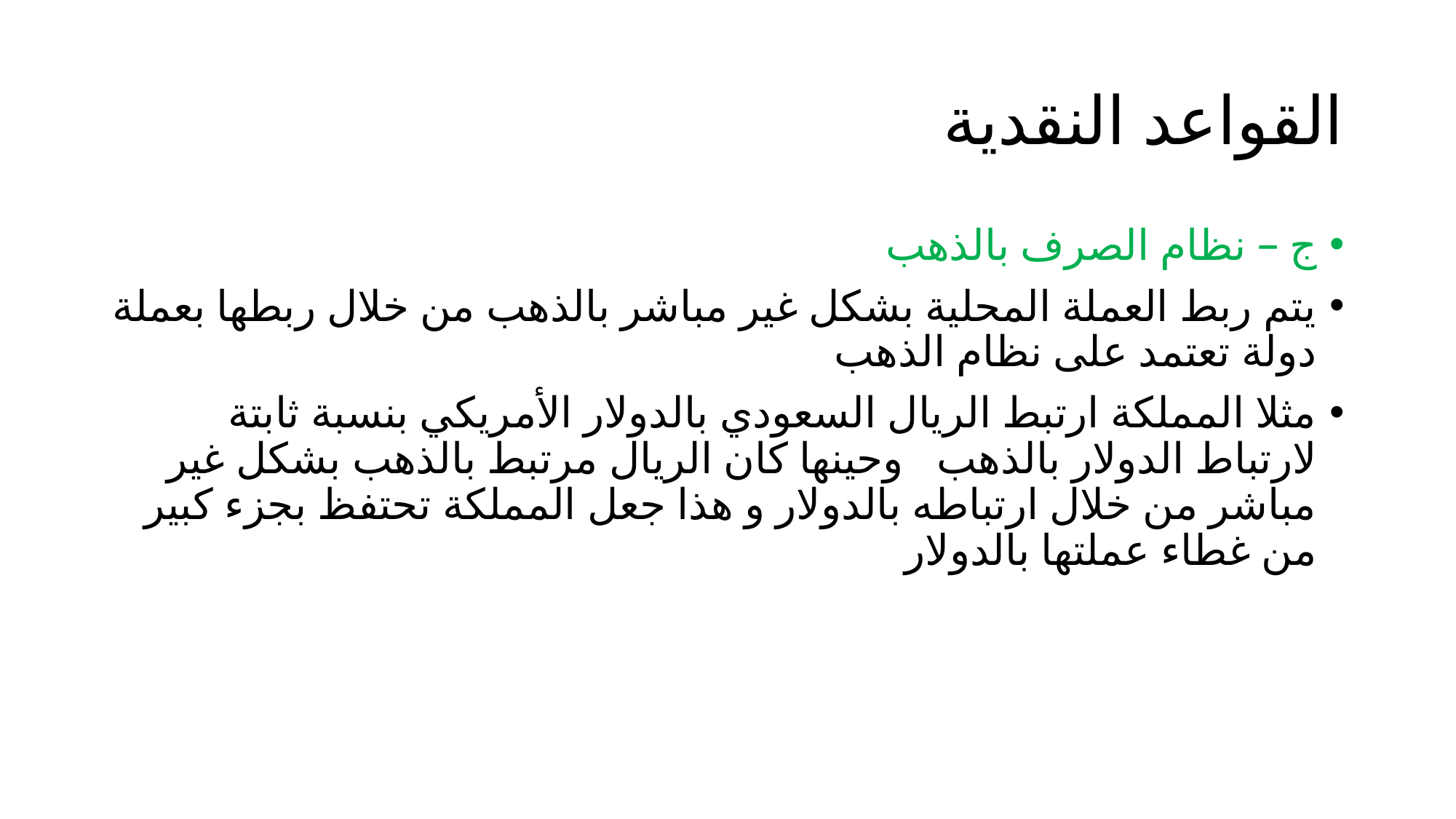

# القواعد النقدية
ج – نظام الصرف بالذهب
يتم ربط العملة المحلية بشكل غير مباشر بالذهب من خلال ربطها بعملة دولة تعتمد على نظام الذهب
مثلا المملكة ارتبط الريال السعودي بالدولار الأمريكي بنسبة ثابتة لارتباط الدولار بالذهب   وحينها كان الريال مرتبط بالذهب بشكل غير مباشر من خلال ارتباطه بالدولار و هذا جعل المملكة تحتفظ بجزء كبير من غطاء عملتها بالدولار